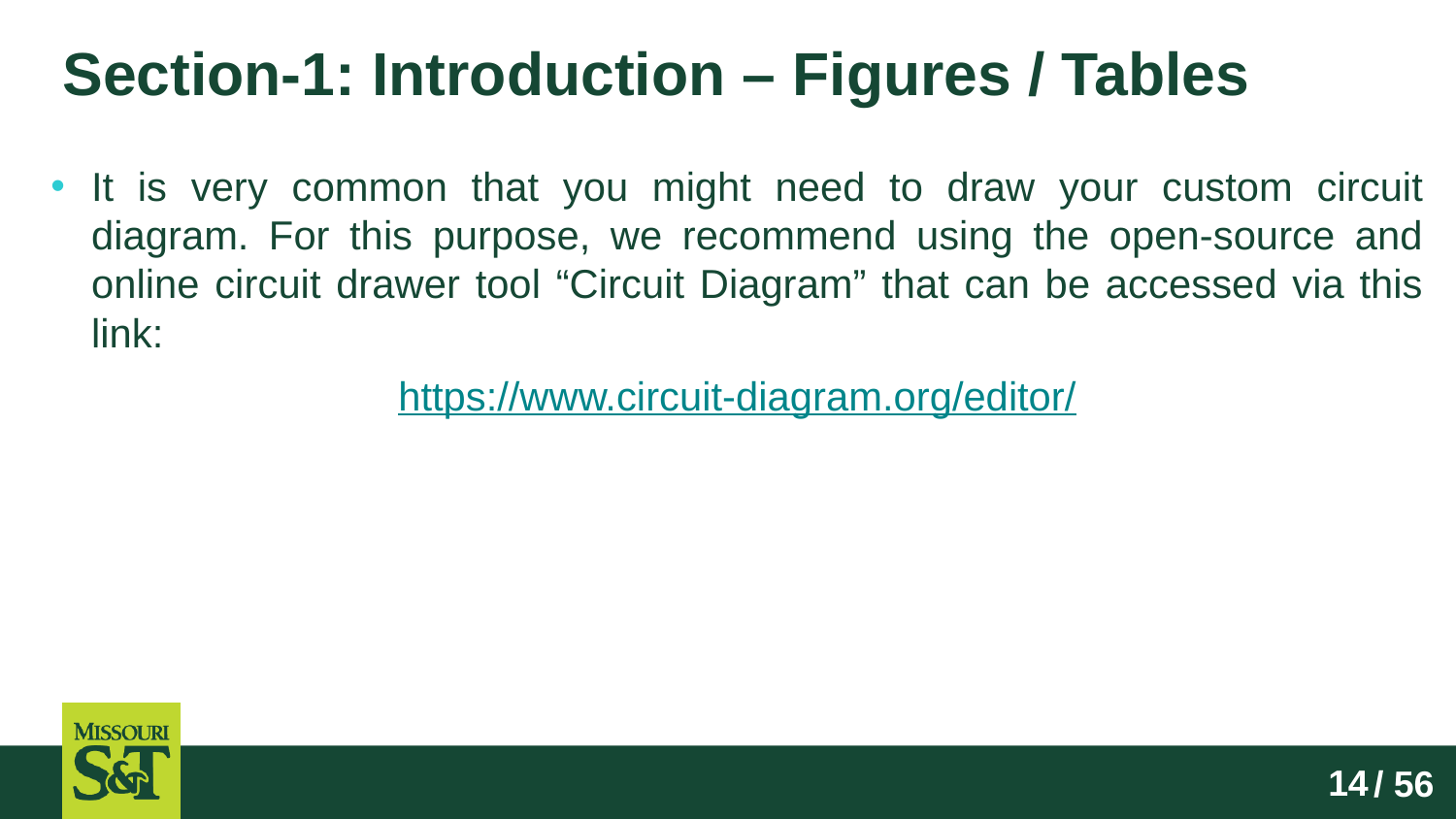

# Section-1: Introduction – Figures / Tables
It is very common that you might need to draw your custom circuit diagram. For this purpose, we recommend using the open-source and online circuit drawer tool “Circuit Diagram” that can be accessed via this link:
https://www.circuit-diagram.org/editor/

/ 56
14